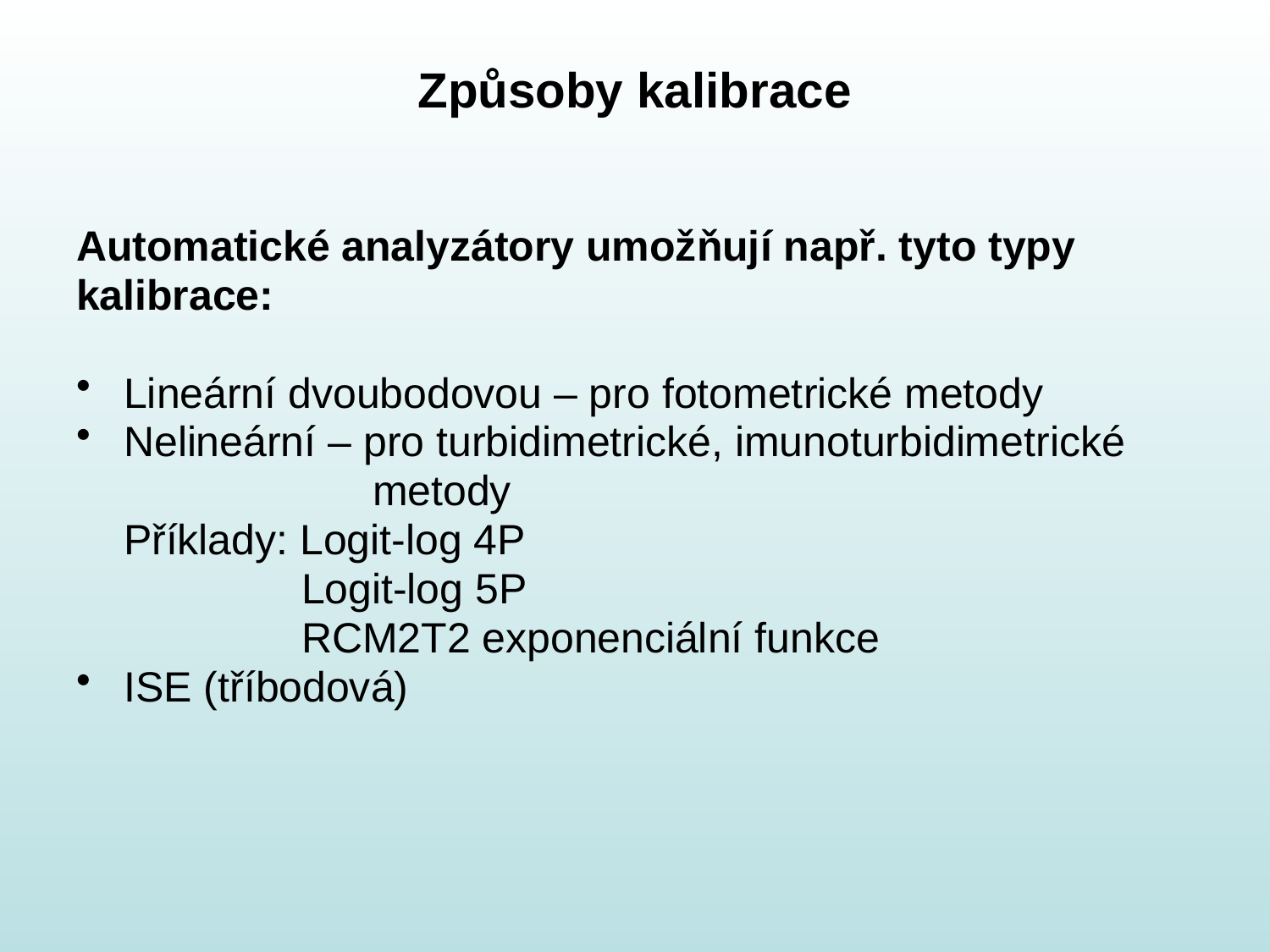

# Způsoby kalibrace
Automatické analyzátory umožňují např. tyto typy
kalibrace:

Lineární dvoubodovou – pro fotometrické metody
Nelineární – pro turbidimetrické, imunoturbidimetrické
                         metody
    Příklady: Logit-log 4P
                   Logit-log 5P
                   RCM2T2 exponenciální funkce
ISE (tříbodová)